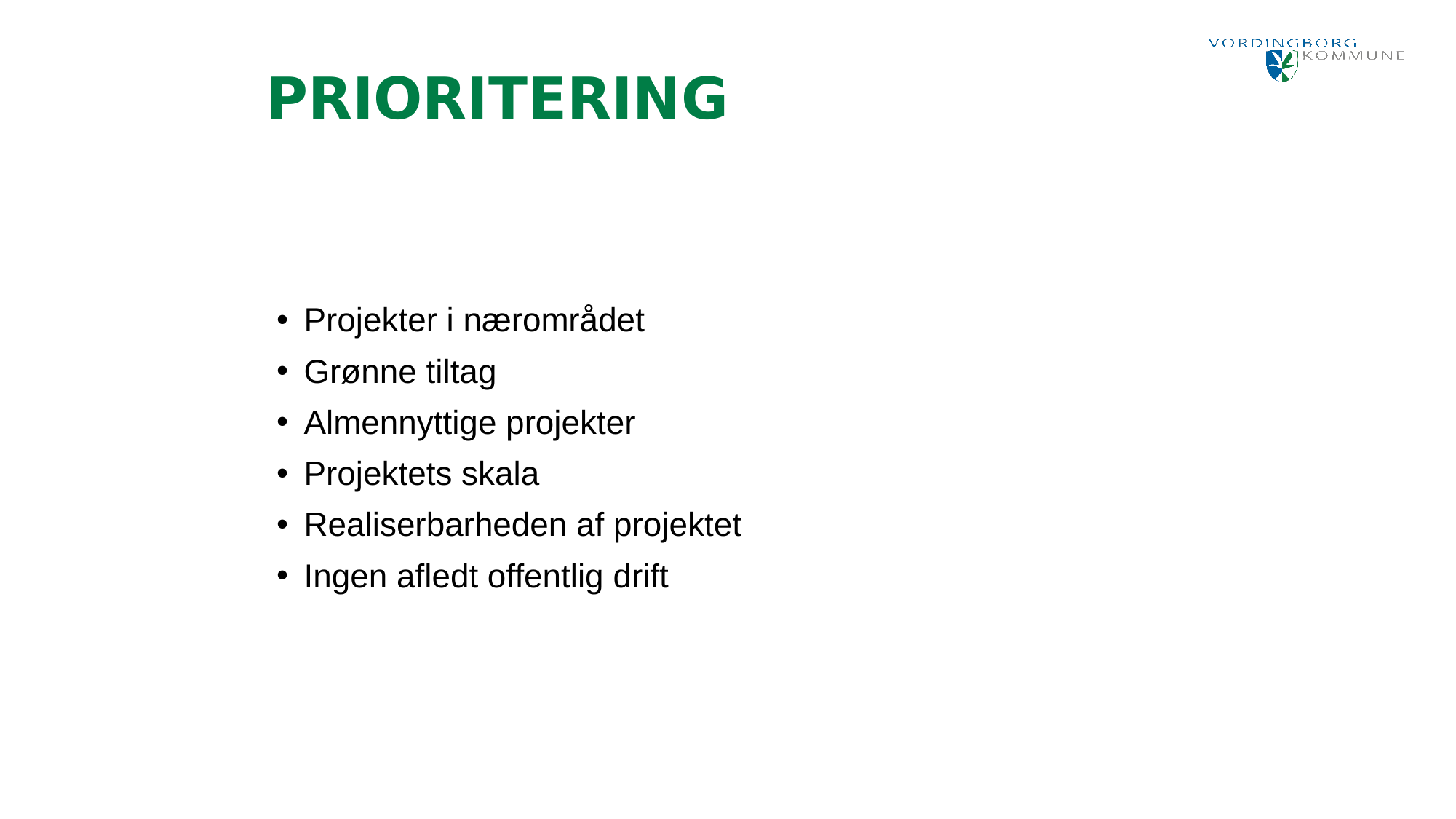

Prioritering

Projekter i nærområdet
Grønne tiltag
Almennyttige projekter
Projektets skala
Realiserbarheden af projektet
Ingen afledt offentlig drift